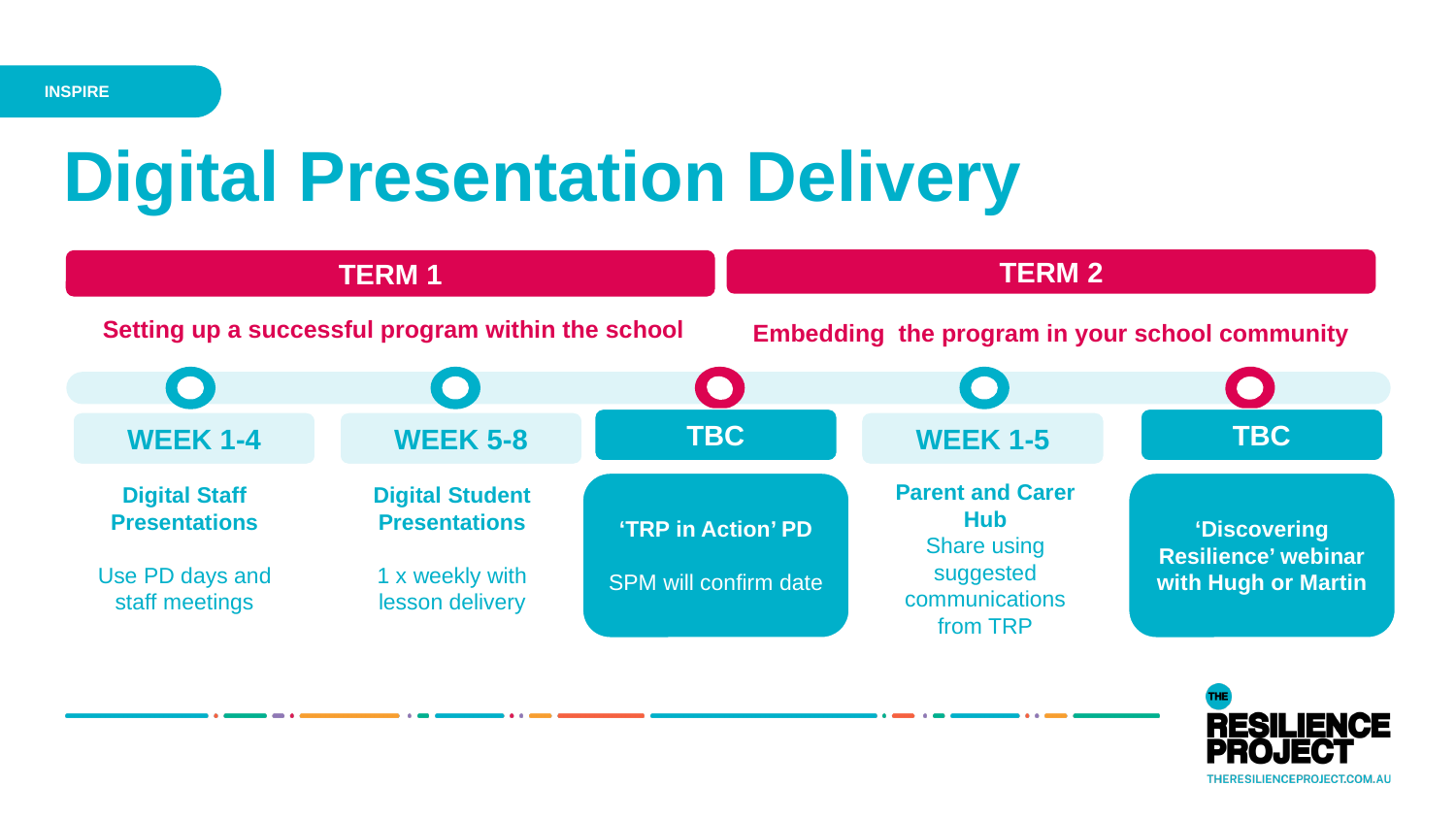

INSPIRE
Digital Presentation Delivery

TERM 2
TERM 1
 Setting up a successful program within the school
Embedding  the program in your school community

TBC
TBC
WEEK 1-4
WEEK 5-8
WEEK 1-5
Parent and Carer Hub
Share using suggested communications from TRP
Digital Staff Presentations

Use PD days and staff meetings
Digital Student Presentations

1 x weekly with lesson delivery
‘TRP in Action’ PD

SPM will confirm date
‘Discovering Resilience’ webinar with Hugh or Martin